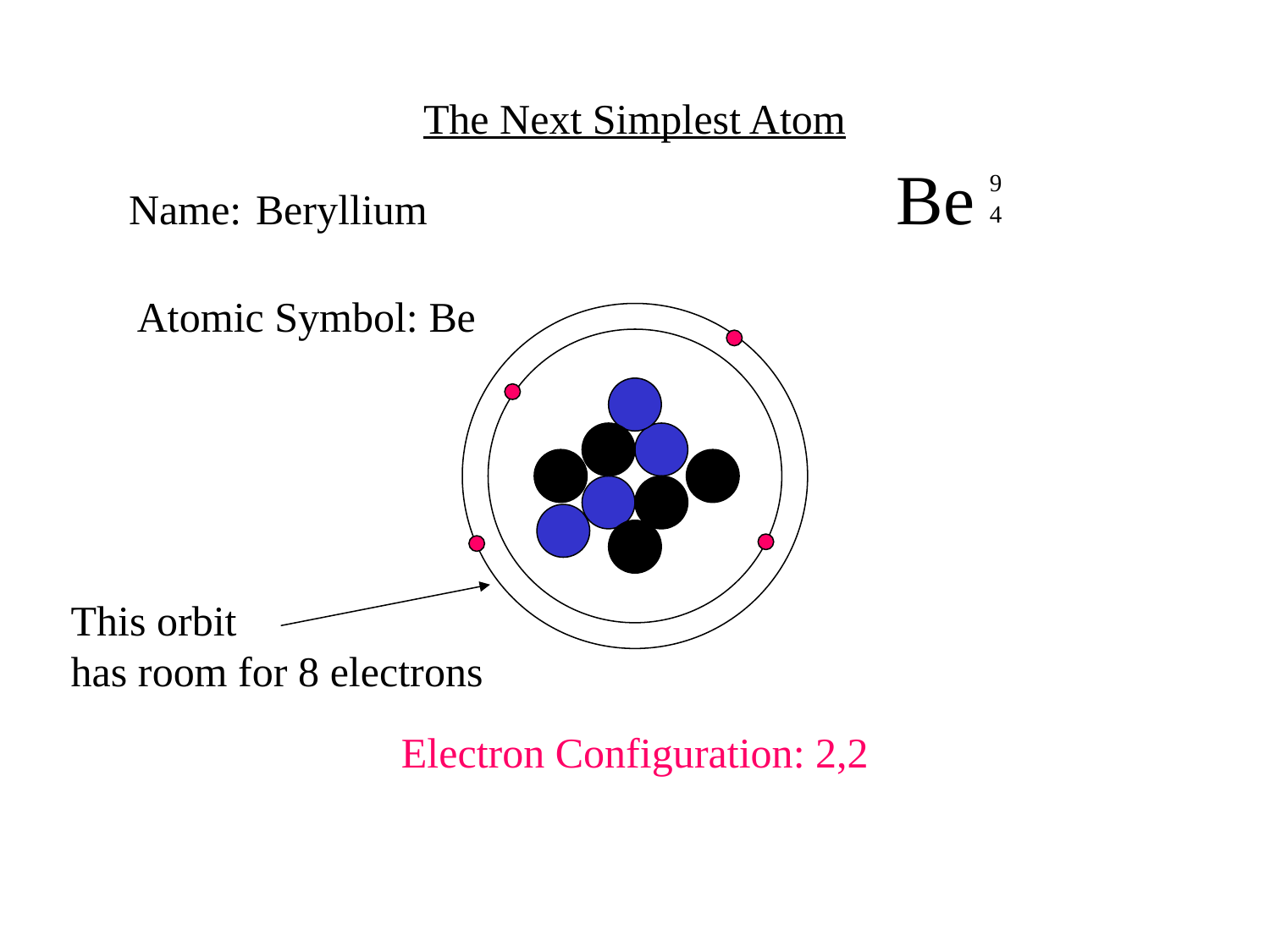

The Next Simplest Atom
Be
9
4
Name: 	Beryllium
Atomic Symbol: Be

This orbit
has room for 8 electrons
Electron Configuration: 2,2